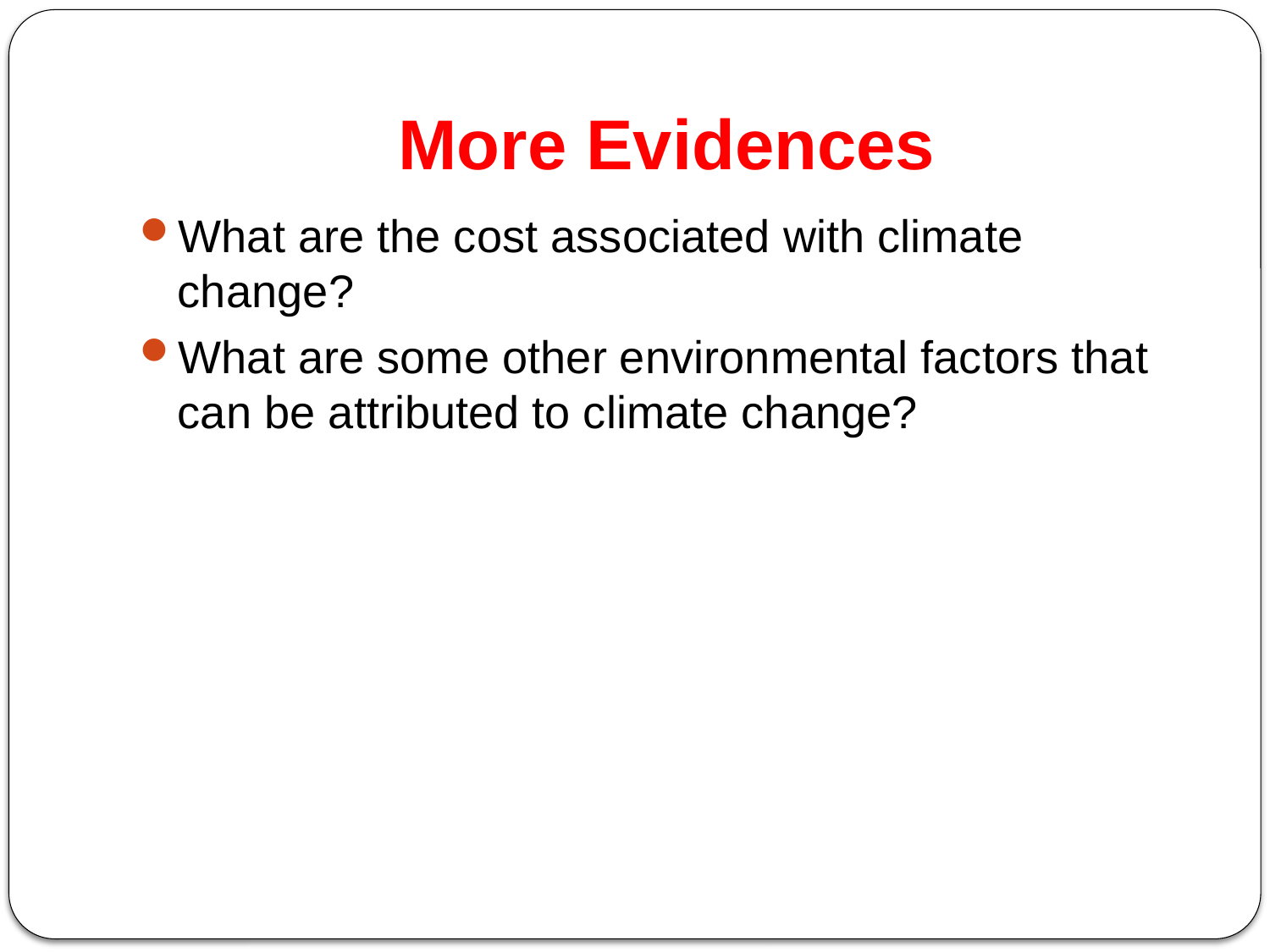

# More Evidences
What are the cost associated with climate change?
What are some other environmental factors that can be attributed to climate change?